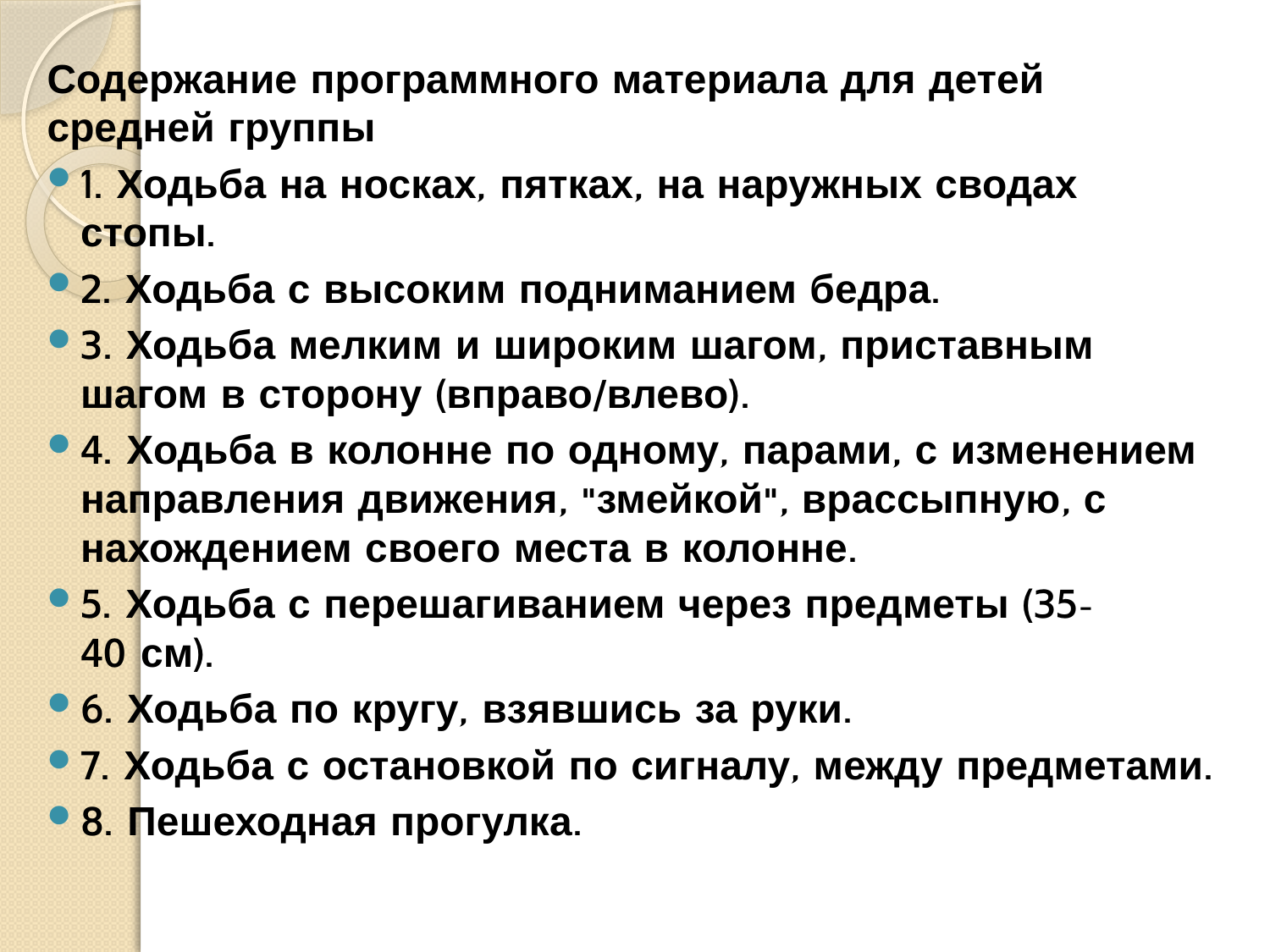

#
Содержание программного материала для детей средней группы
1. Ходьба на носках, пятках, на наружных сводах стопы.
2. Ходьба с высоким подниманием бедра.
3. Ходьба мелким и широким шагом, приставным шагом в сторону (вправо/влево).
4. Ходьба в колонне по одному, парами, с изменением направления движения, "змейкой", врассыпную, с нахождением своего места в колонне.
5. Ходьба с перешагиванием через предметы (35-40 см).
6. Ходьба по кругу, взявшись за руки.
7. Ходьба с остановкой по сигналу, между предметами.
8. Пешеходная прогулка.